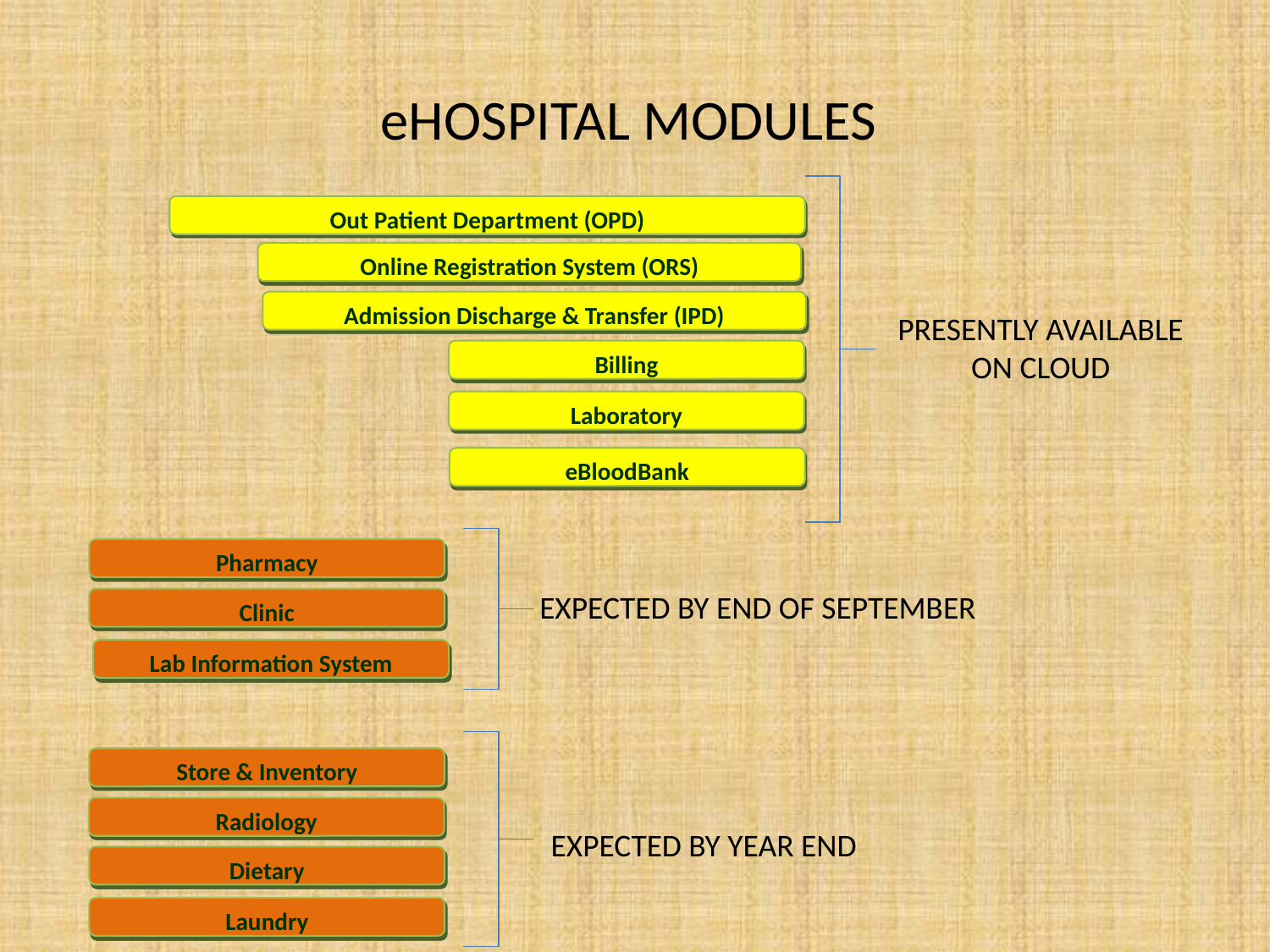

# eHOSPITAL MODULES

Out Patient Department (OPD)
Online Registration System (ORS)
Admission Discharge & Transfer (IPD)
PRESENTLY AVAILABLE
ON CLOUD
Billing
Laboratory
eBloodBank

Pharmacy
EXPECTED BY END OF SEPTEMBER
Clinic
Lab Information System

Store & Inventory
Radiology
EXPECTED BY YEAR END
Dietary
Laundry